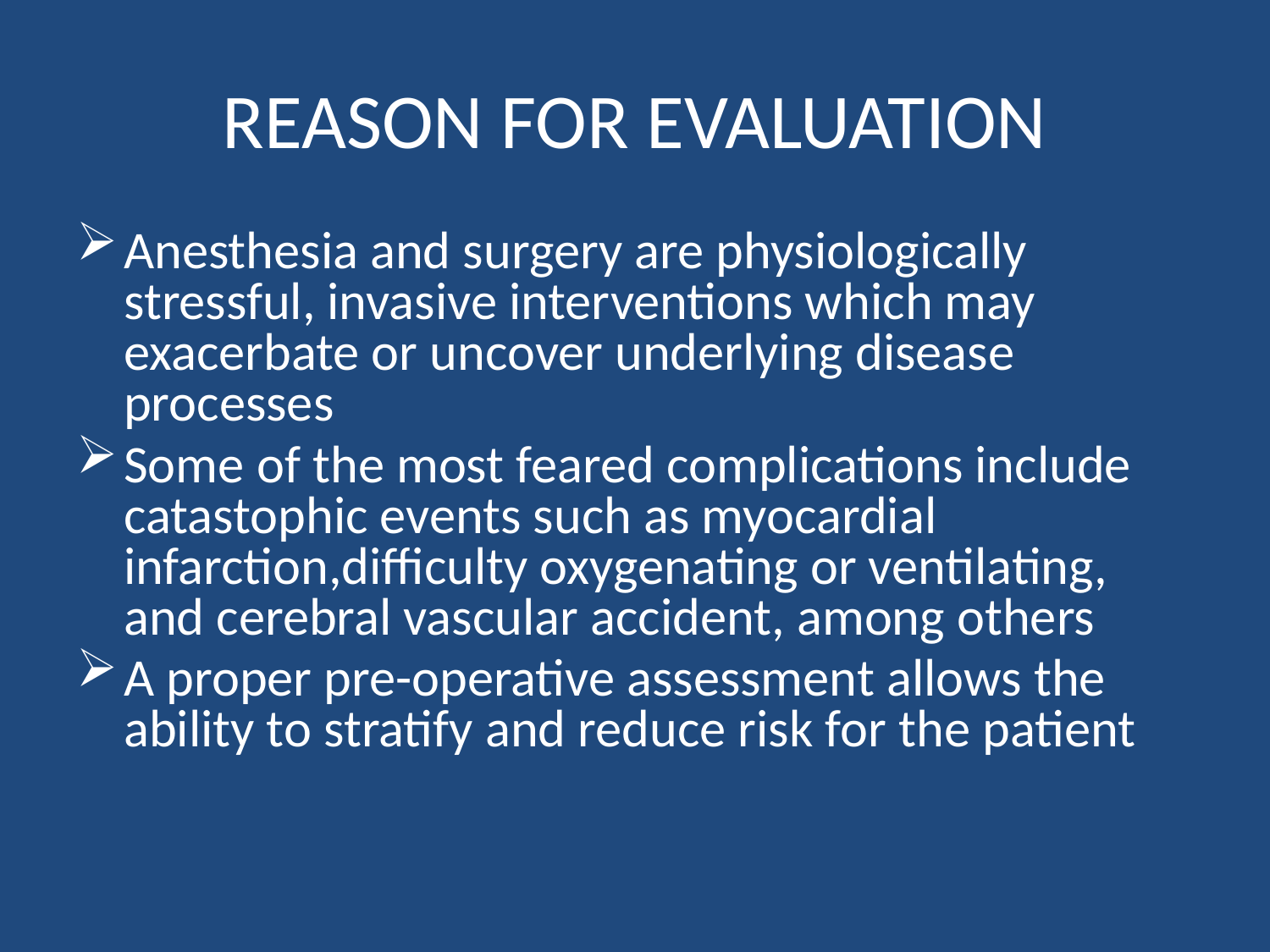

# REASON FOR EVALUATION
Anesthesia and surgery are physiologically stressful, invasive interventions which may exacerbate or uncover underlying disease processes
Some of the most feared complications include catastophic events such as myocardial infarction,difficulty oxygenating or ventilating, and cerebral vascular accident, among others
A proper pre-operative assessment allows the ability to stratify and reduce risk for the patient